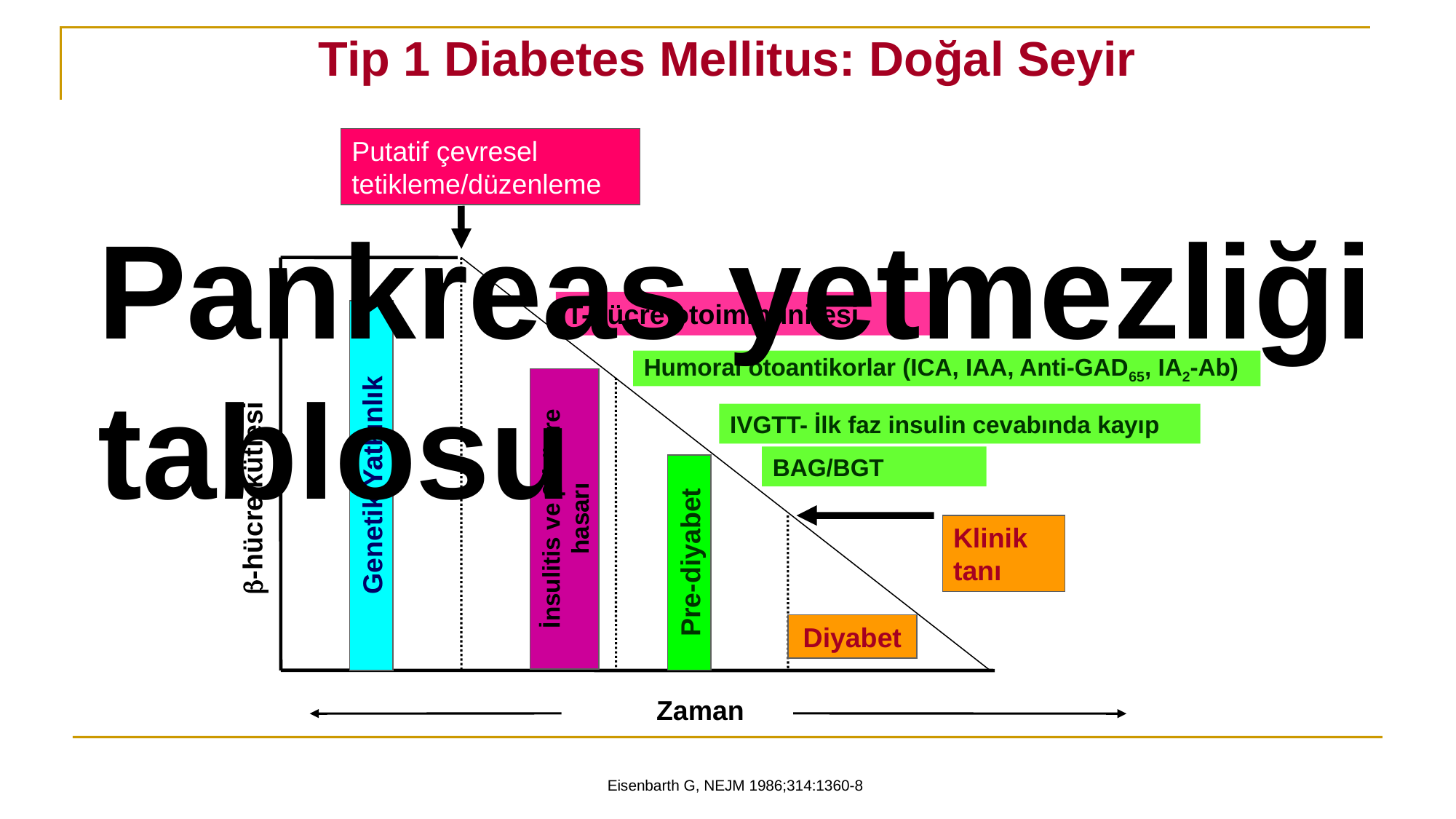

Tip 1 Diabetes Mellitus: Doğal Seyir
Putatif çevresel tetikleme/düzenleme
Pankreas yetmezliği tablosu

T-hücre otoimmunitesi
Humoral otoantikorlar (ICA, IAA, Anti-GAD65, IA2-Ab)

IVGTT- İlk faz insulin cevabında kayıp
BAG/BGT
Genetik Yatkınlık
β-hücre kütlesi
İnsulitis ve β-hücre hasarı

Klinik tanı
Pre-diyabet
Diyabet

Zaman

Eisenbarth G, NEJM 1986;314:1360-8